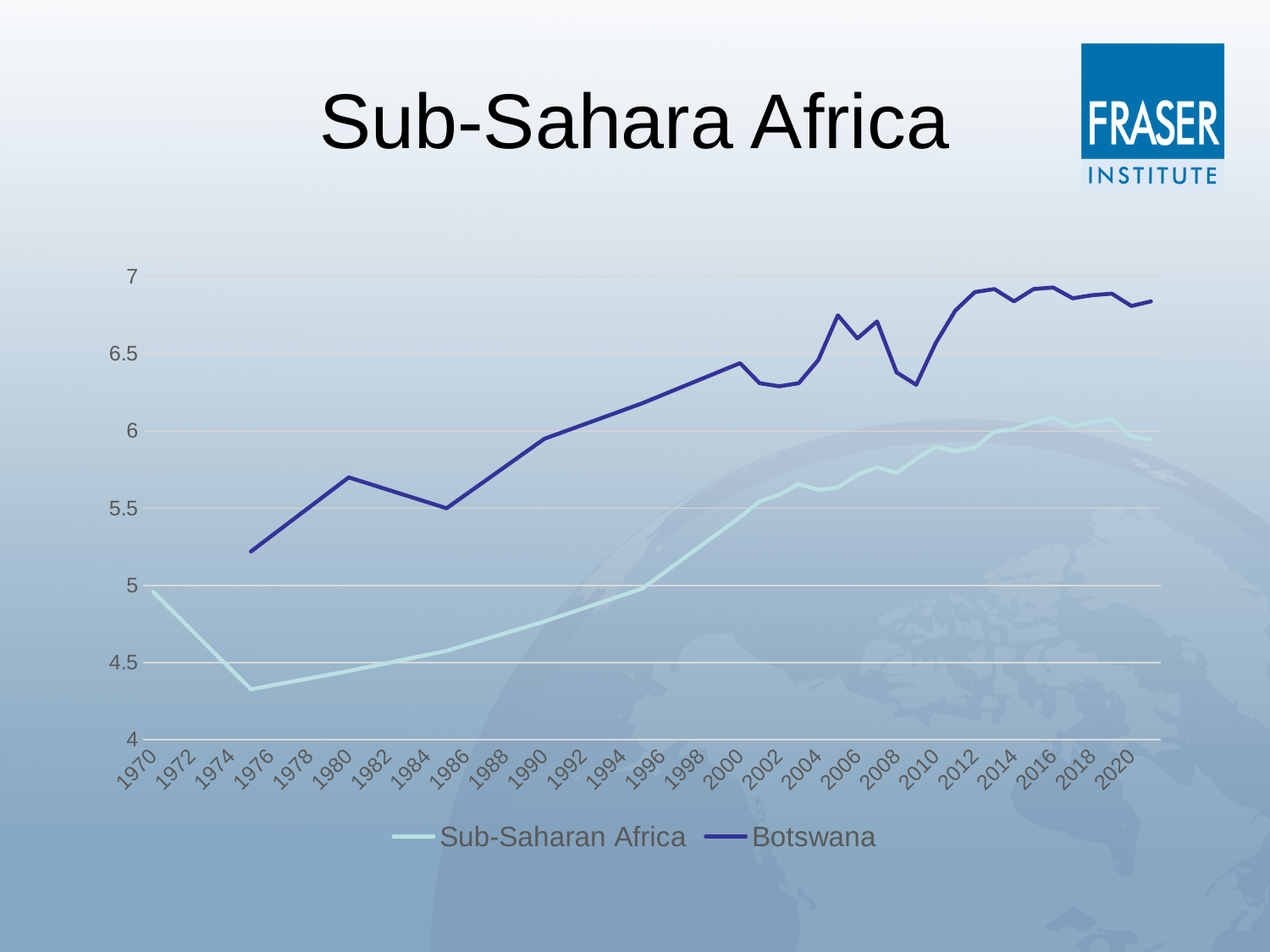

# Sub-Sahara Africa

### Chart

| Category | Sub-Saharan Africa | Botswana |
|---|---|---|
| 1970 | 4.958571428571429 | None |
| 1971 | 4.832264550264551 | None |
| 1972 | 4.705957671957672 | None |
| 1973 | 4.579650793650794 | None |
| 1974 | 4.453343915343916 | None |
| 1975 | 4.327037037037037 | 5.22 |
| 1976 | 4.350740740740741 | 5.316 |
| 1977 | 4.374444444444444 | 5.412 |
| 1978 | 4.398148148148148 | 5.508 |
| 1979 | 4.4218518518518515 | 5.604 |
| 1980 | 4.445555555555556 | 5.7 |
| 1981 | 4.4716587301587305 | 5.66 |
| 1982 | 4.497761904761905 | 5.62 |
| 1983 | 4.52386507936508 | 5.58 |
| 1984 | 4.549968253968254 | 5.54 |
| 1985 | 4.576071428571429 | 5.5 |
| 1986 | 4.614167487684729 | 5.59 |
| 1987 | 4.65226354679803 | 5.68 |
| 1988 | 4.69035960591133 | 5.77 |
| 1989 | 4.72845566502463 | 5.859999999999999 |
| 1990 | 4.766551724137931 | 5.95 |
| 1991 | 4.80903448275862 | 5.996 |
| 1992 | 4.85151724137931 | 6.042000000000001 |
| 1993 | 4.893999999999999 | 6.088000000000001 |
| 1994 | 4.936482758620689 | 6.134000000000001 |
| 1995 | 4.978965517241379 | 6.18 |
| 1996 | 5.07163908045977 | 6.232 |
| 1997 | 5.16431264367816 | 6.284000000000001 |
| 1998 | 5.256986206896551 | 6.336000000000001 |
| 1999 | 5.3496597701149415 | 6.388000000000002 |
| 2000 | 5.442333333333332 | 6.44 |
| 2001 | 5.544482758620689 | 6.31 |
| 2002 | 5.587586206896552 | 6.29 |
| 2003 | 5.657333333333333 | 6.31 |
| 2004 | 5.618666666666667 | 6.46 |
| 2005 | 5.636 | 6.75 |
| 2006 | 5.717142857142856 | 6.6 |
| 2007 | 5.766571428571429 | 6.71 |
| 2008 | 5.729142857142856 | 6.38 |
| 2009 | 5.819142857142857 | 6.3 |
| 2010 | 5.898421052631578 | 6.57 |
| 2011 | 5.870714285714284 | 6.78 |
| 2012 | 5.8916666666666675 | 6.9 |
| 2013 | 5.995952380952382 | 6.92 |
| 2014 | 6.012619047619047 | 6.84 |
| 2015 | 6.056666666666666 | 6.92 |
| 2016 | 6.088333333333333 | 6.93 |
| 2017 | 6.029285714285713 | 6.86 |
| 2018 | 6.058333333333333 | 6.88 |
| 2019 | 6.079545454545453 | 6.89 |
| 2020 | 5.963636363636363 | 6.81 |
| 2021 | 5.947727272727272 | 6.84 |